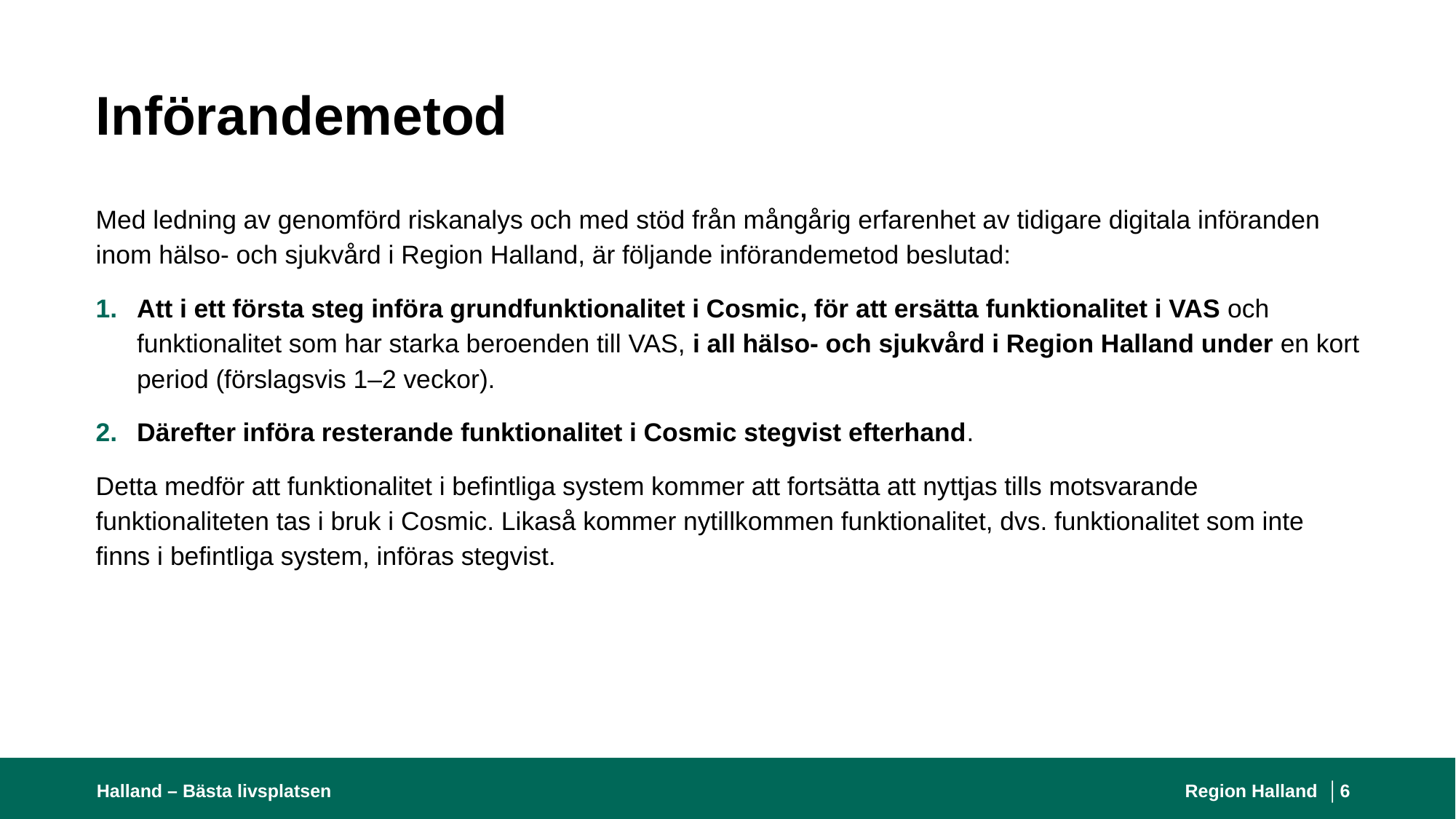

# Införandemetod
Med ledning av genomförd riskanalys och med stöd från mångårig erfarenhet av tidigare digitala införanden inom hälso- och sjukvård i Region Halland, är följande införandemetod beslutad:
Att i ett första steg införa grundfunktionalitet i Cosmic, för att ersätta funktionalitet i VAS och funktionalitet som har starka beroenden till VAS, i all hälso- och sjukvård i Region Halland under en kort period (förslagsvis 1–2 veckor).
Därefter införa resterande funktionalitet i Cosmic stegvist efterhand.
Detta medför att funktionalitet i befintliga system kommer att fortsätta att nyttjas tills motsvarande funktionaliteten tas i bruk i Cosmic. Likaså kommer nytillkommen funktionalitet, dvs. funktionalitet som inte finns i befintliga system, införas stegvist.
Halland – Bästa livsplatsen
Region Halland  │
6